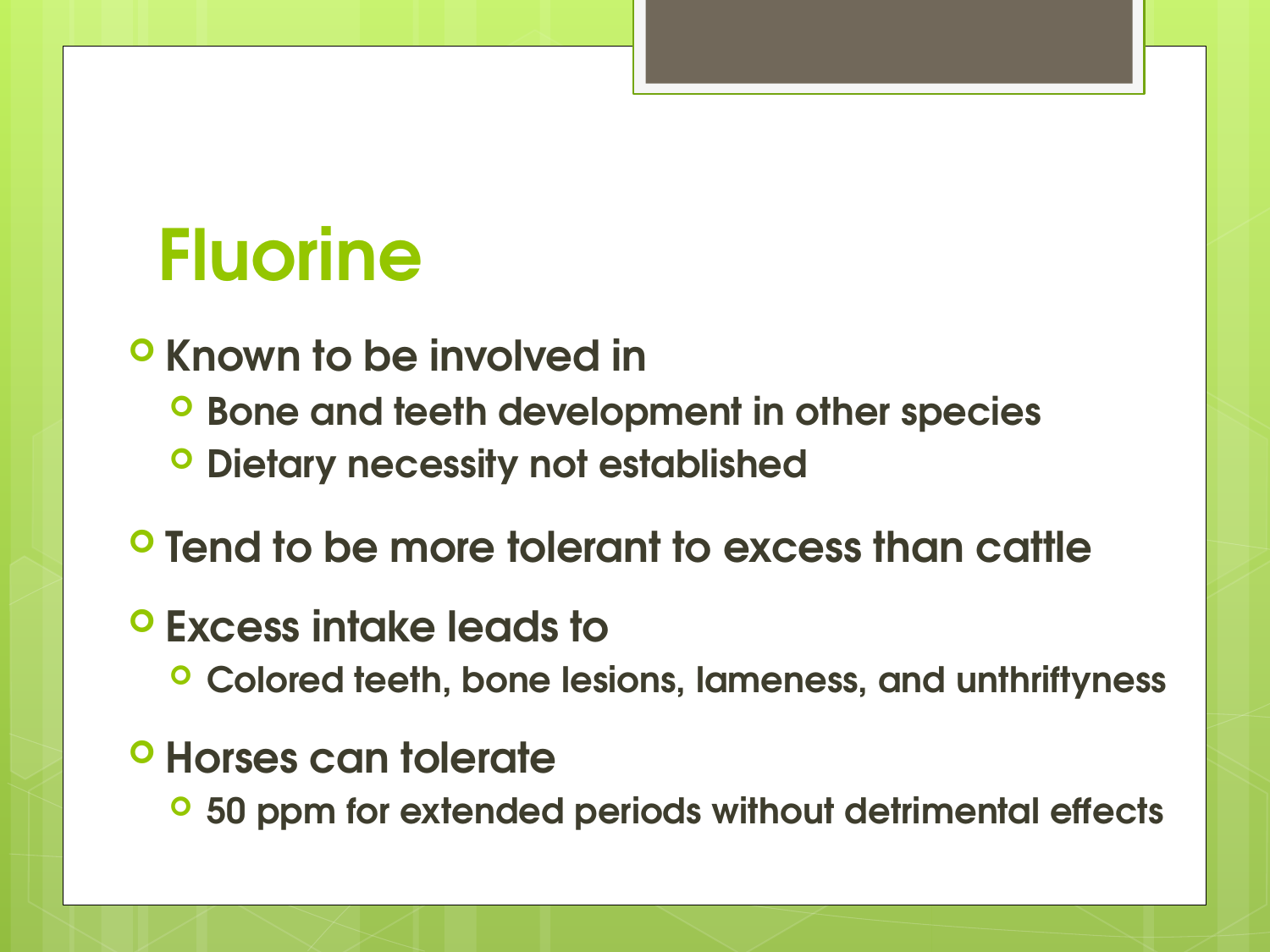

# Fluorine
Known to be involved in
Bone and teeth development in other species
Dietary necessity not established

Tend to be more tolerant to excess than cattle

Excess intake leads to
Colored teeth, bone lesions, lameness, and unthriftyness

Horses can tolerate
50 ppm for extended periods without detrimental effects